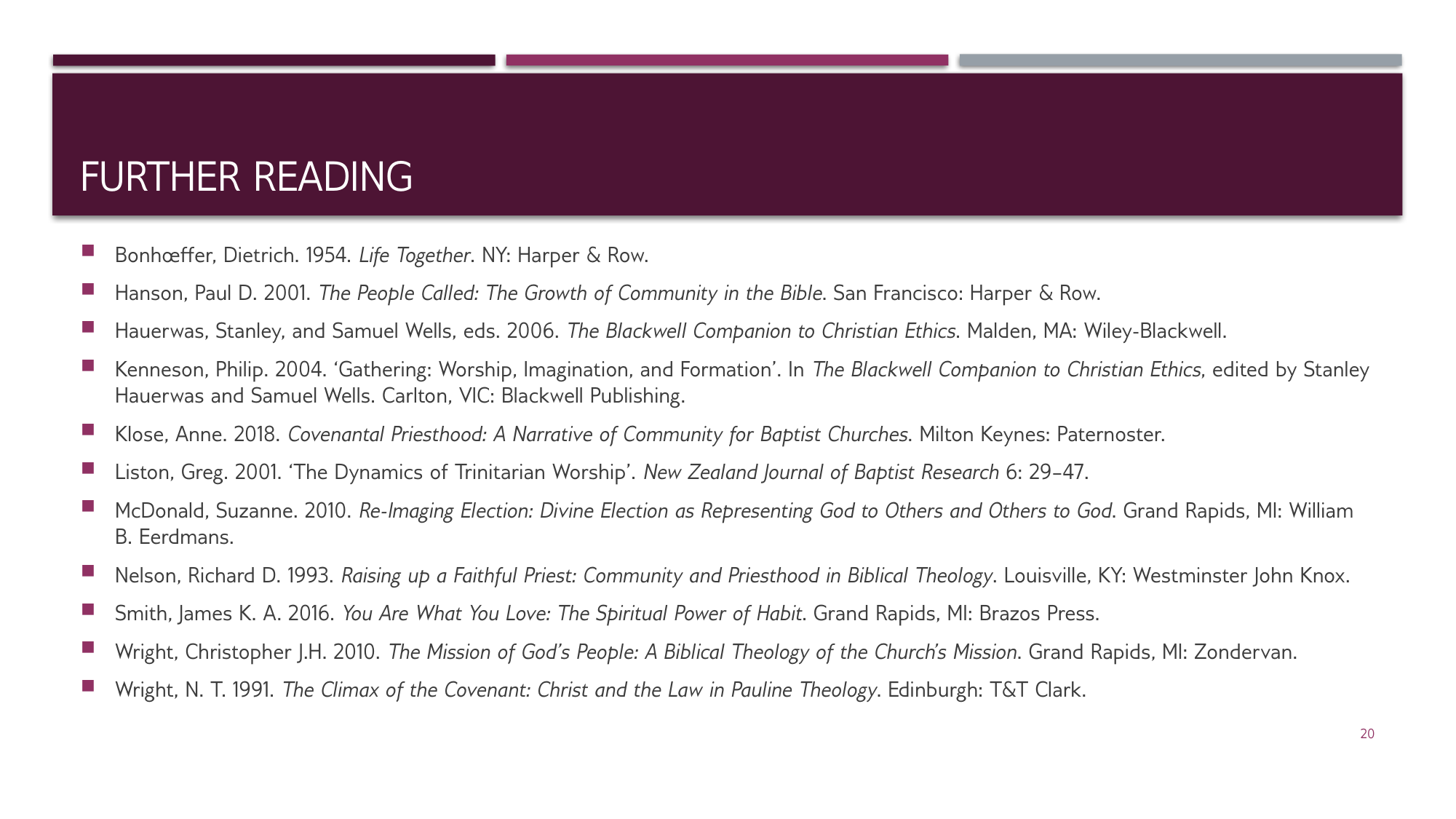

# Further Reading
Bonhoeffer, Dietrich. 1954. Life Together. NY: Harper & Row.
Hanson, Paul D. 2001. The People Called: The Growth of Community in the Bible. San Francisco: Harper & Row.
Hauerwas, Stanley, and Samuel Wells, eds. 2006. The Blackwell Companion to Christian Ethics. Malden, MA: Wiley-Blackwell.
Kenneson, Philip. 2004. ‘Gathering: Worship, Imagination, and Formation’. In The Blackwell Companion to Christian Ethics, edited by Stanley Hauerwas and Samuel Wells. Carlton, VIC: Blackwell Publishing.
Klose, Anne. 2018. Covenantal Priesthood: A Narrative of Community for Baptist Churches. Milton Keynes: Paternoster.
Liston, Greg. 2001. ‘The Dynamics of Trinitarian Worship’. New Zealand Journal of Baptist Research 6: 29–47.
McDonald, Suzanne. 2010. Re-Imaging Election: Divine Election as Representing God to Others and Others to God. Grand Rapids, MI: William B. Eerdmans.
Nelson, Richard D. 1993. Raising up a Faithful Priest: Community and Priesthood in Biblical Theology. Louisville, KY: Westminster John Knox.
Smith, James K. A. 2016. You Are What You Love: The Spiritual Power of Habit. Grand Rapids, MI: Brazos Press.
Wright, Christopher J.H. 2010. The Mission of God’s People: A Biblical Theology of the Church’s Mission. Grand Rapids, MI: Zondervan.
Wright, N. T. 1991. The Climax of the Covenant: Christ and the Law in Pauline Theology. Edinburgh: T&T Clark.
20